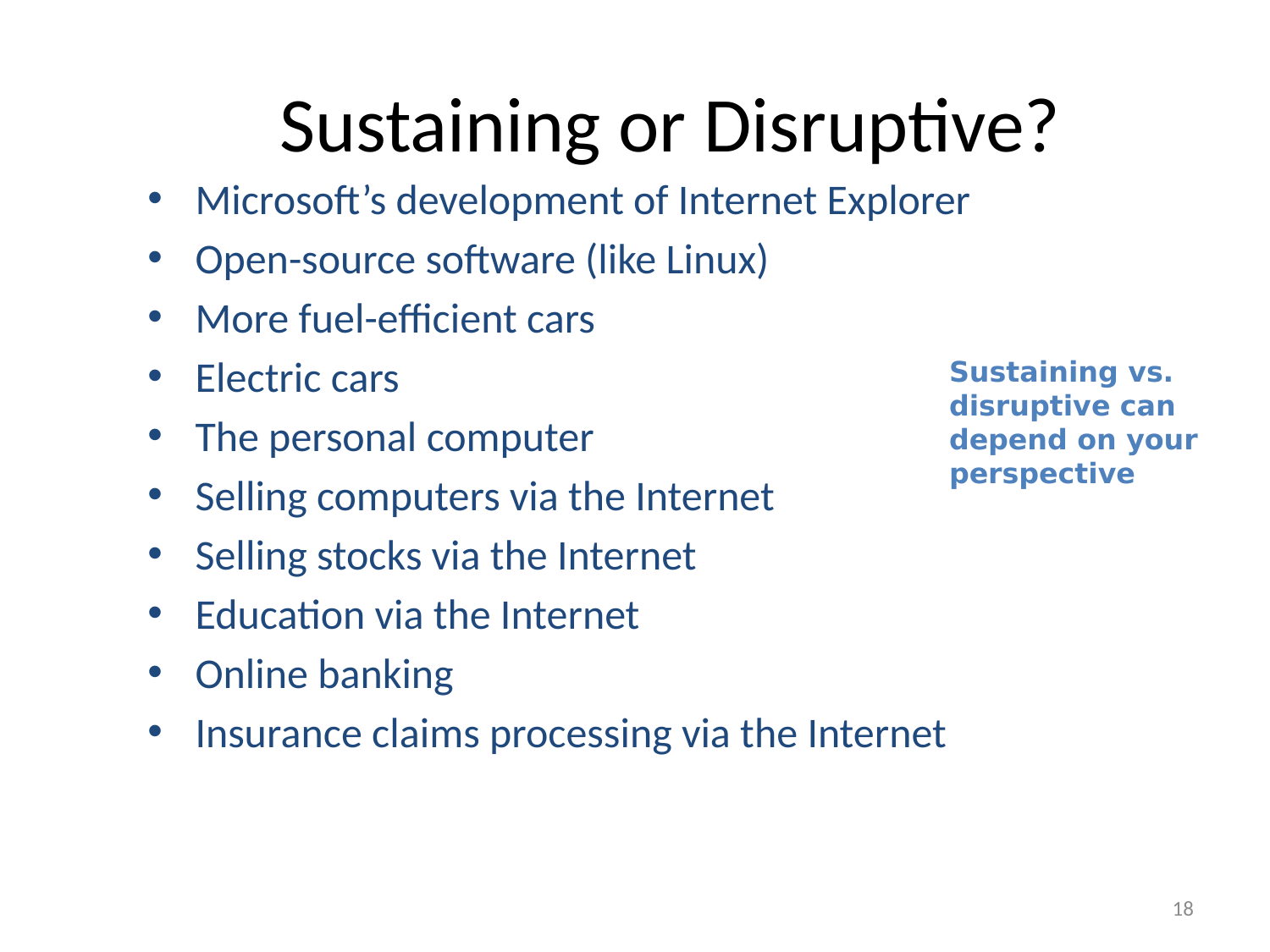

# Sustaining or Disruptive?
Microsoft’s development of Internet Explorer
Open-source software (like Linux)
More fuel-efficient cars
Electric cars
The personal computer
Selling computers via the Internet
Selling stocks via the Internet
Education via the Internet
Online banking
Insurance claims processing via the Internet
Sustaining vs. disruptive can depend on your perspective
18